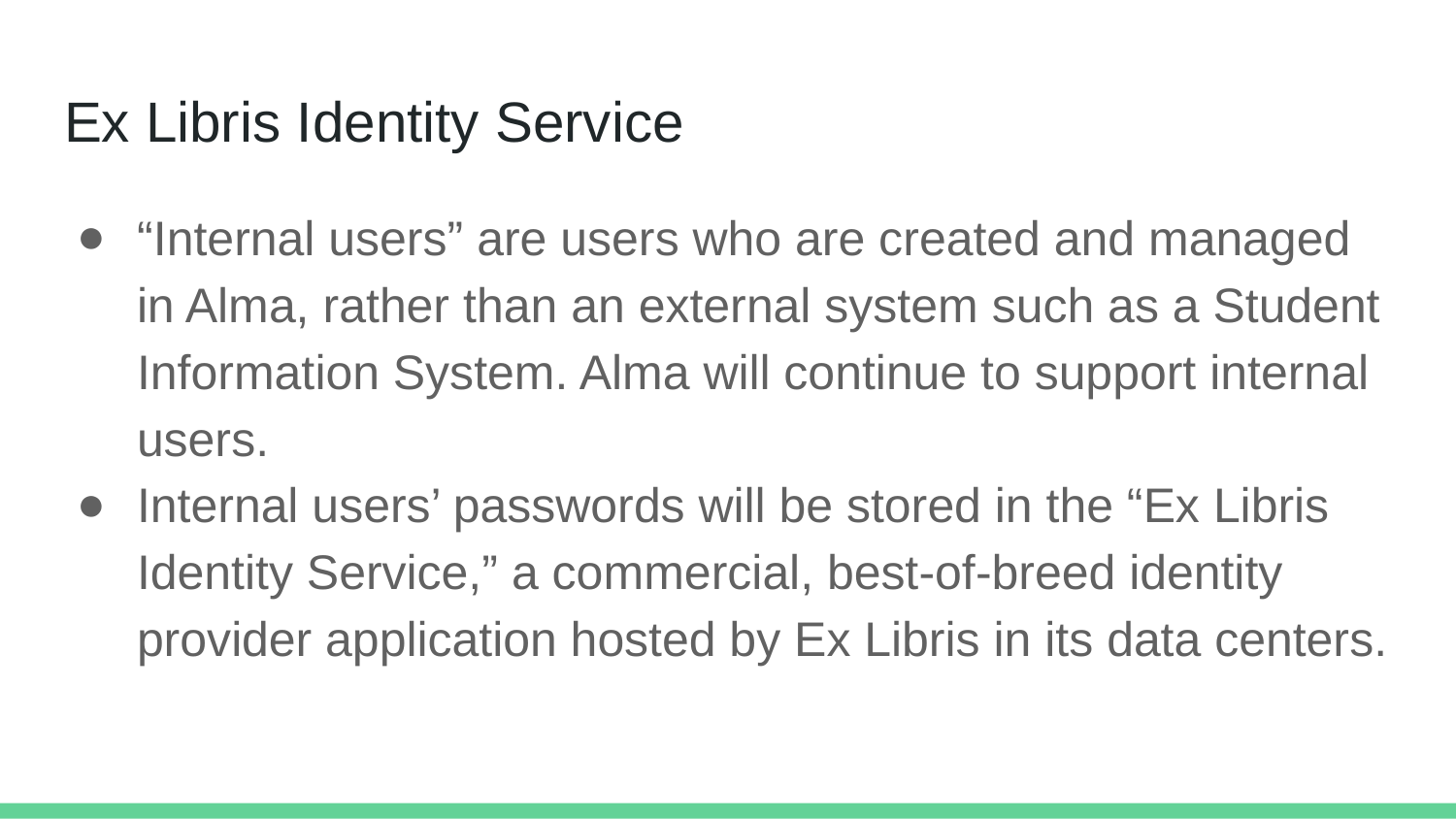

# Ex Libris Identity Service
“Internal users” are users who are created and managed in Alma, rather than an external system such as a Student Information System. Alma will continue to support internal users.
Internal users’ passwords will be stored in the “Ex Libris Identity Service,” a commercial, best-of-breed identity provider application hosted by Ex Libris in its data centers.